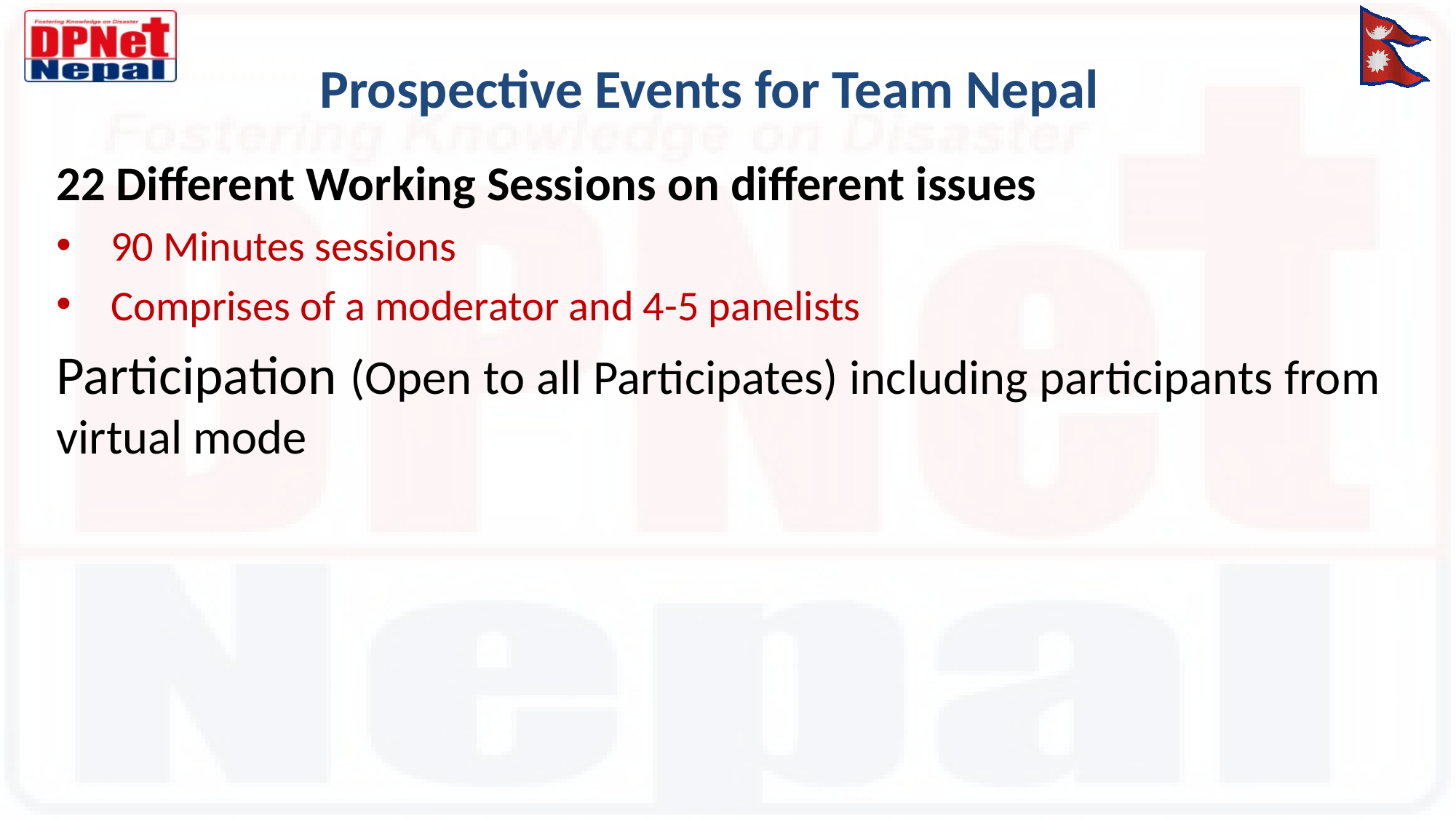

# Prospective Events for Team Nepal
22 Different Working Sessions on different issues
90 Minutes sessions
Comprises of a moderator and 4-5 panelists
Participation (Open to all Participates) including participants from virtual mode